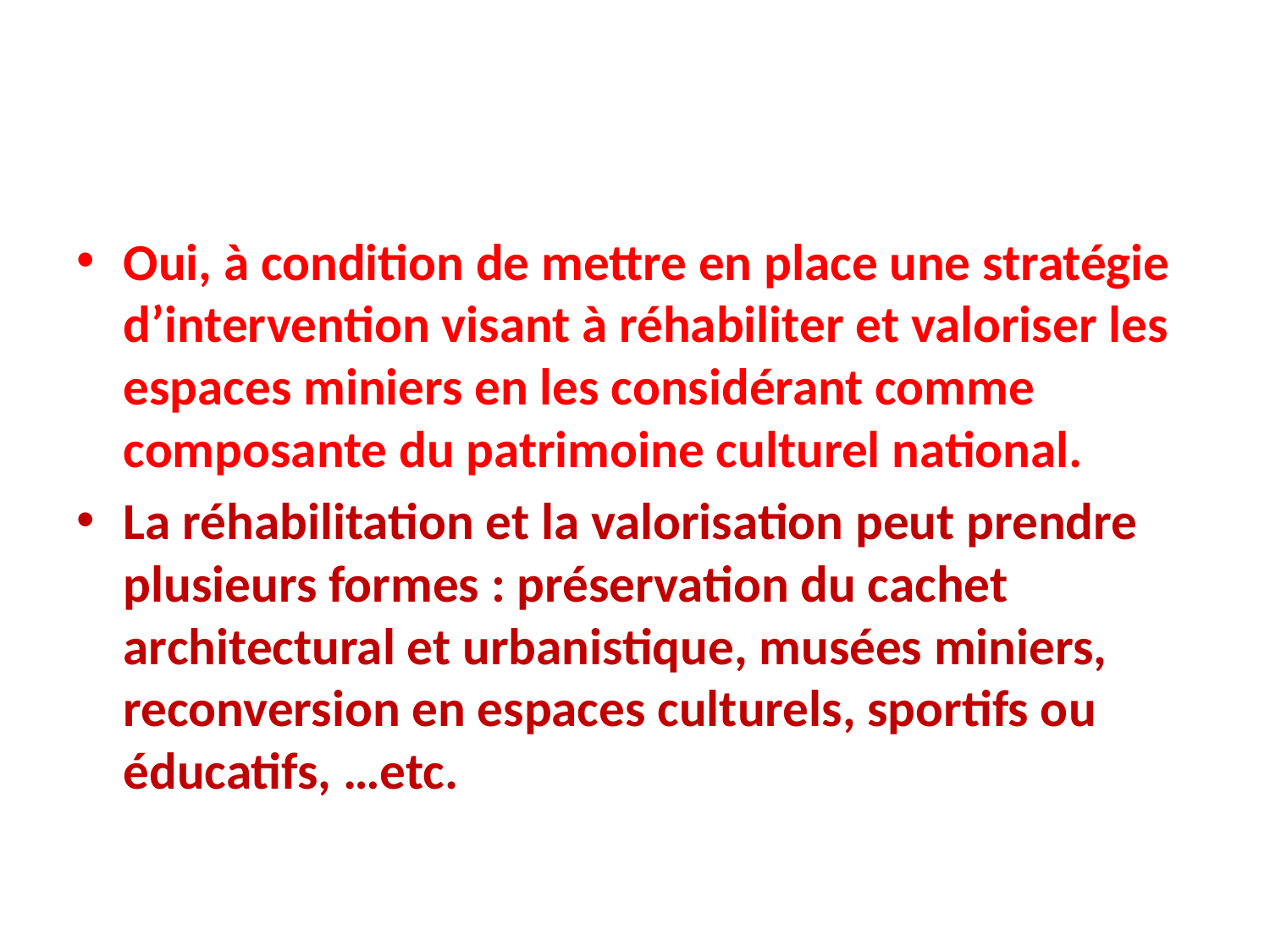

#
Oui, à condition de mettre en place une stratégie d’intervention visant à réhabiliter et valoriser les espaces miniers en les considérant comme composante du patrimoine culturel national.
La réhabilitation et la valorisation peut prendre plusieurs formes : préservation du cachet architectural et urbanistique, musées miniers, reconversion en espaces culturels, sportifs ou éducatifs, …etc.